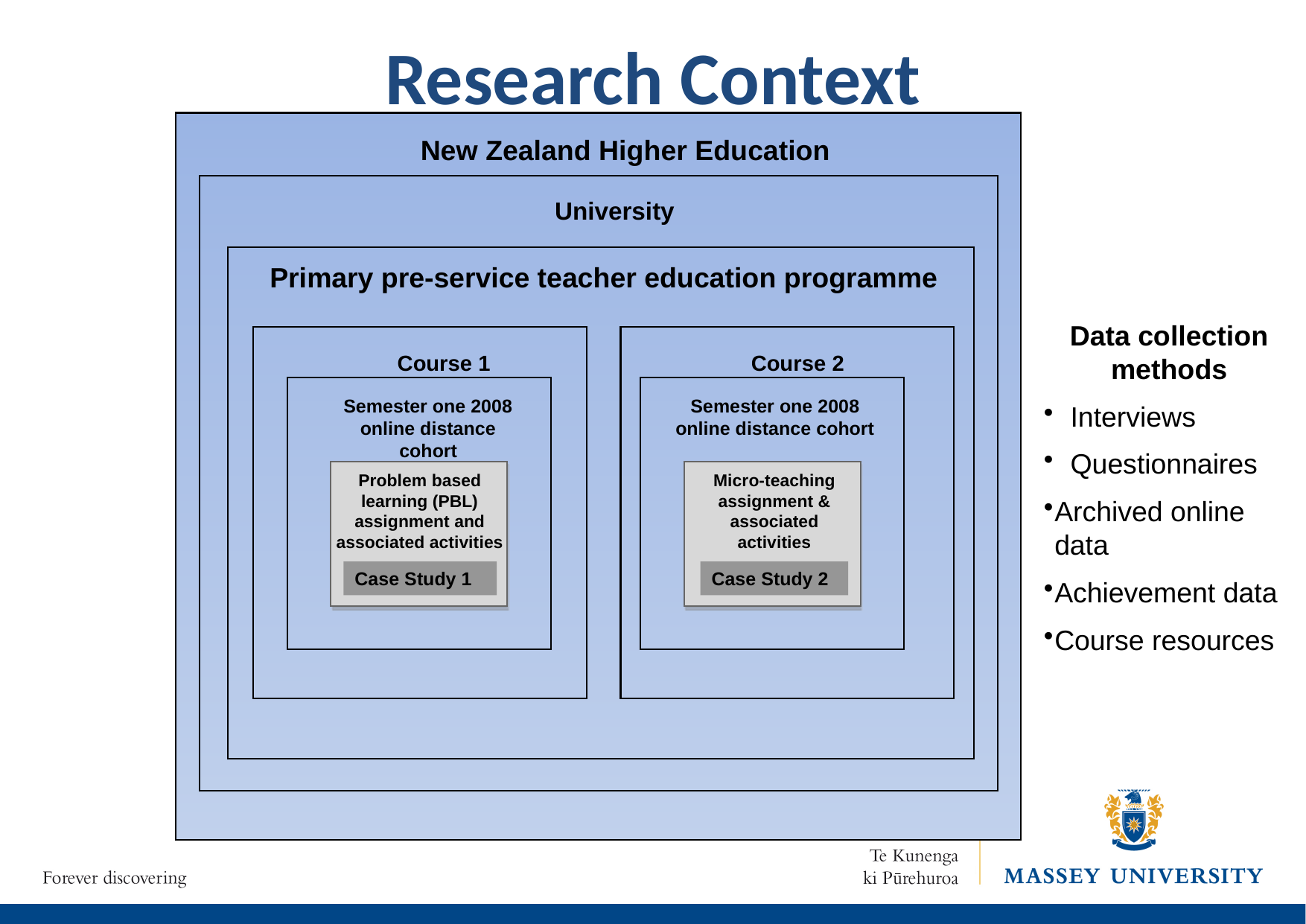

# Research Context

New Zealand Higher Education

University

Primary pre-service teacher education programme
Data collection methods
Interviews
Questionnaires
Archived online data
Achievement data
Course resources

Course 1

Semester one 2008 online distance cohort

Problem based learning (PBL) assignment and associated activities
Case Study 1

Course 2

Semester one 2008 online distance cohort

Micro-teaching assignment & associated activities
Case Study 2